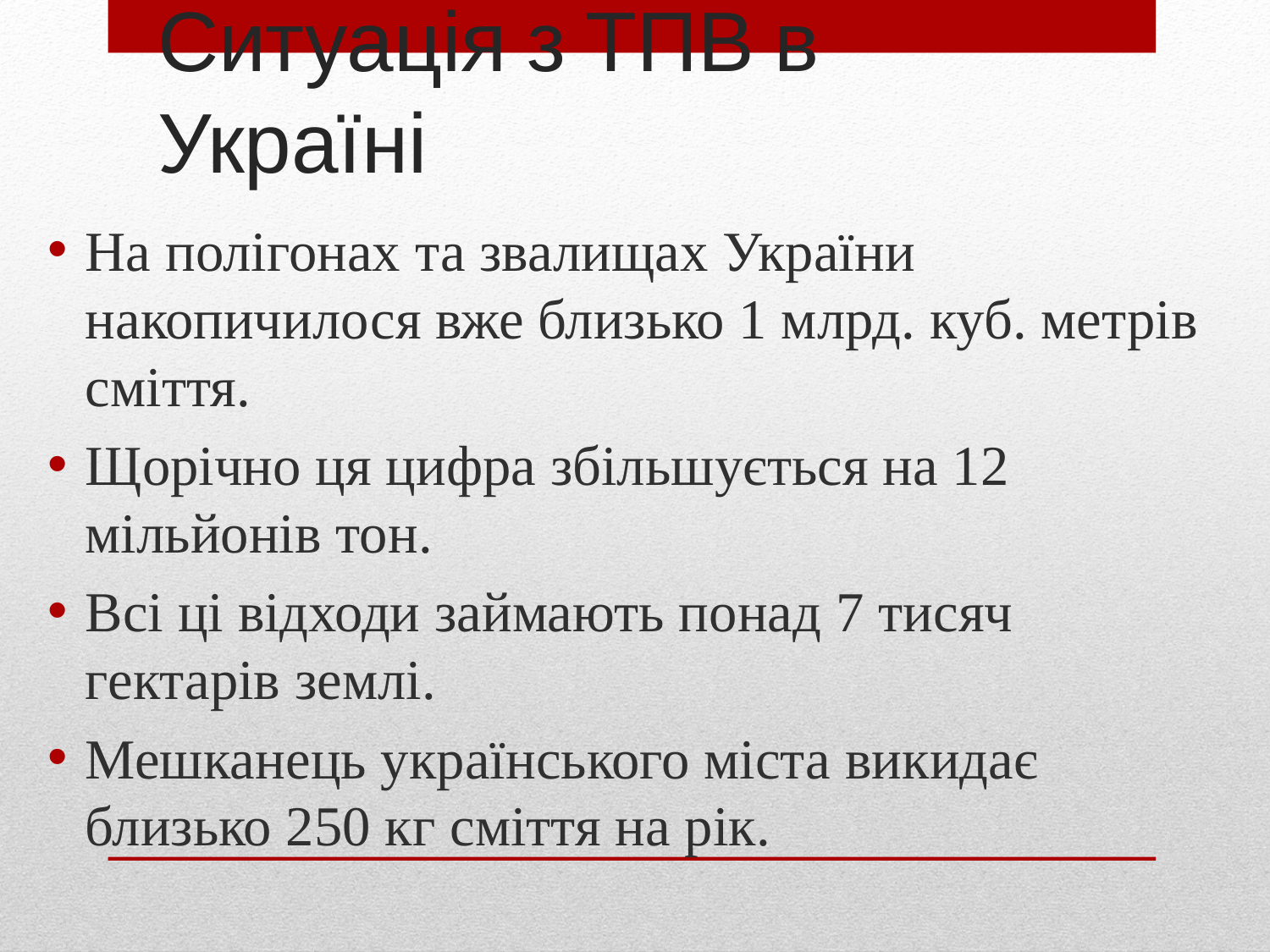

# Ситуація з ТПВ в Україні
На полігонах та звалищах України накопичилося вже близько 1 млрд. куб. метрів сміття.
Щорічно ця цифра збільшується на 12 мільйонів тон.
Всі ці відходи займають понад 7 тисяч гектарів землі.
Мешканець українського міста викидає близько 250 кг сміття на рік.